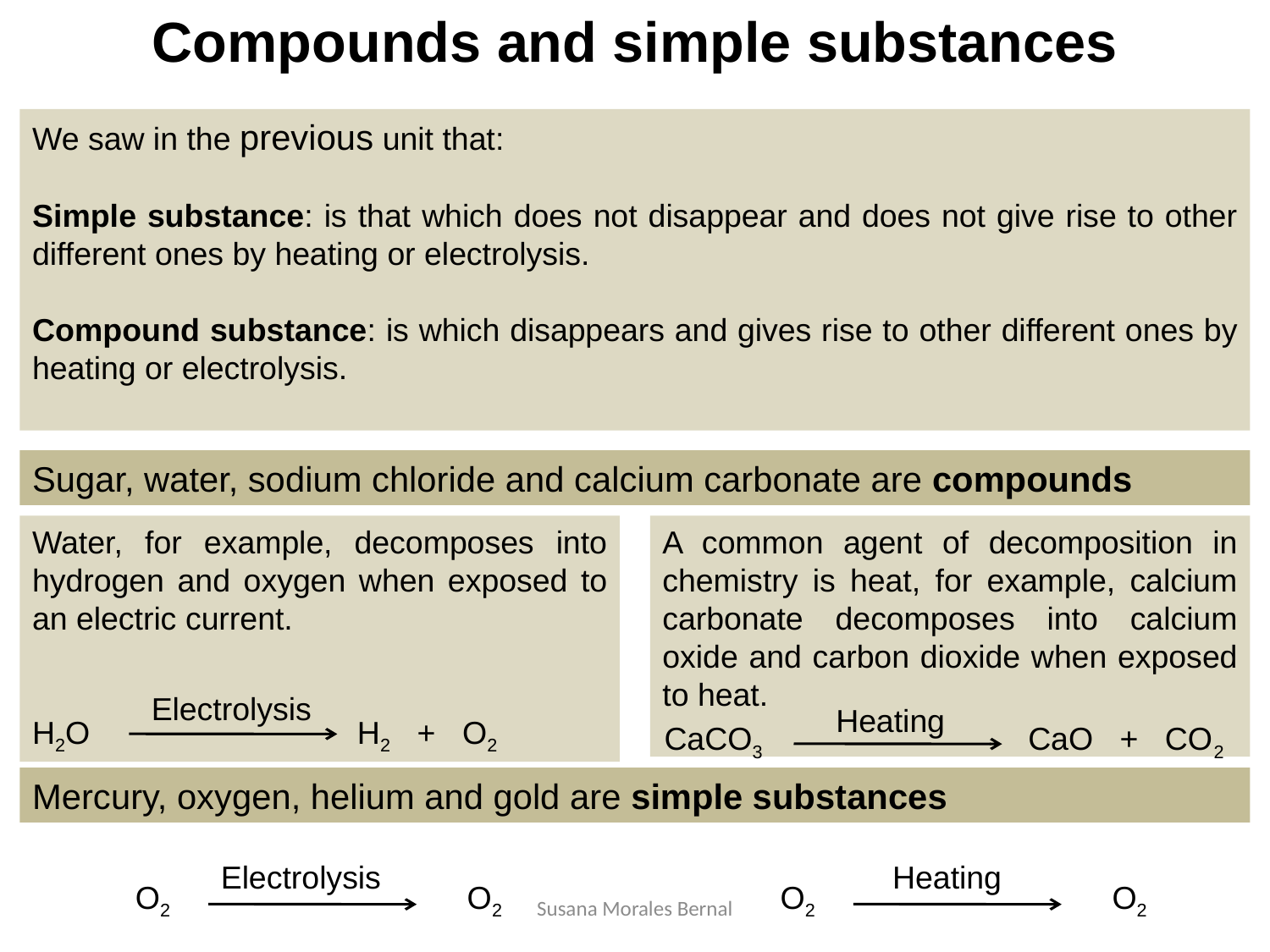

Compounds and simple substances
We saw in the previous unit that:

Simple substance: is that which does not disappear and does not give rise to other different ones by heating or electrolysis.

Compound substance: is which disappears and gives rise to other different ones by heating or electrolysis.

Sugar, water, sodium chloride and calcium carbonate are compounds
Water, for example, decomposes into hydrogen and oxygen when exposed to an electric current.

H2O 		        H2   +   O2
Electrolysis
A common agent of decomposition in chemistry is heat, for example, calcium carbonate decomposes into calcium oxide and carbon dioxide when exposed to heat.

Heating
   CaCO3                              CaO   +   CO2
Mercury, oxygen, helium and gold are simple substances
Electrolysis
O2
O2
   Heating
O2
O2
Susana Morales Bernal